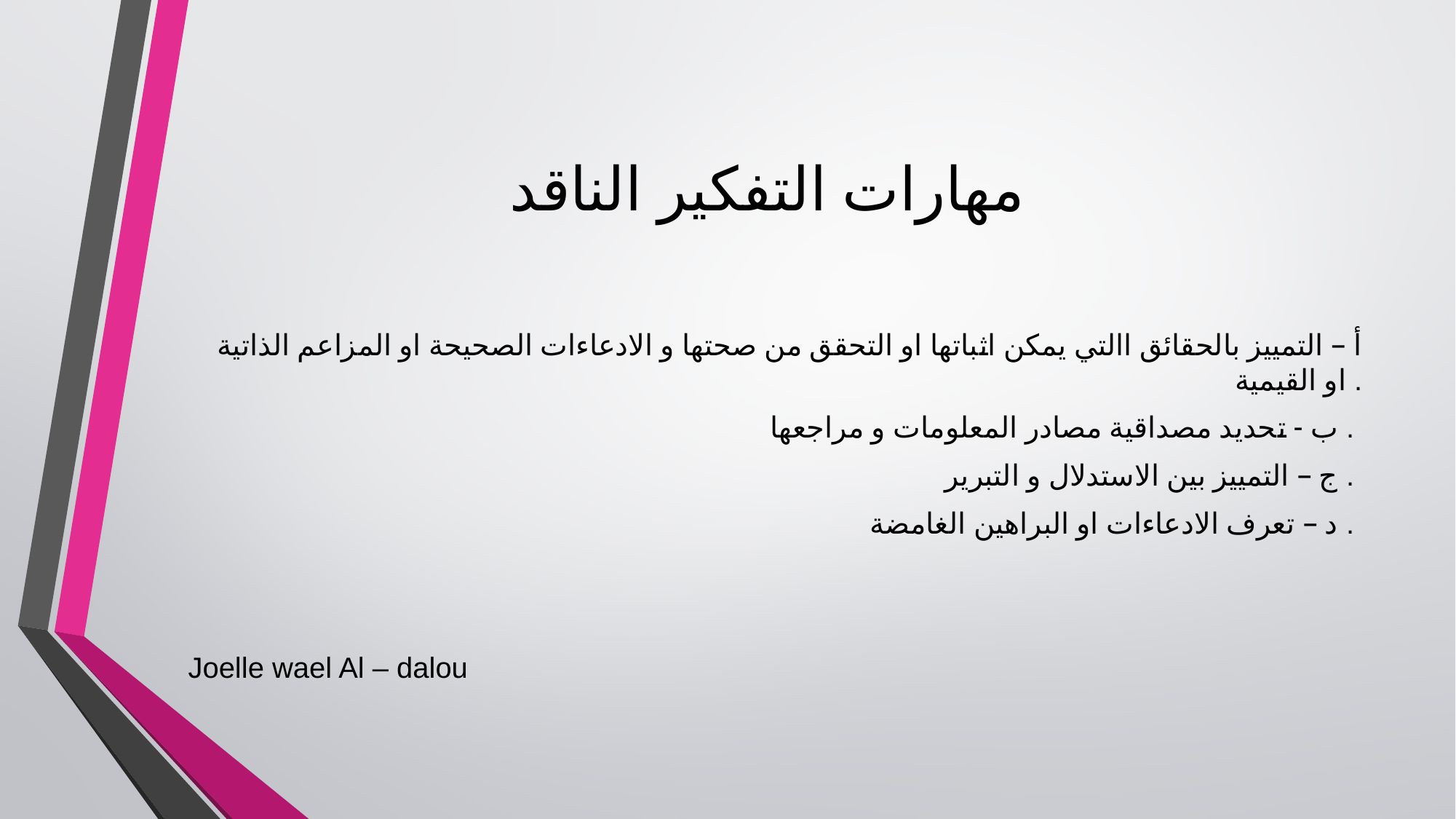

# مهارات التفكير الناقد
أ – التمييز بالحقائق االتي يمكن اثباتها او التحقق من صحتها و الادعاءات الصحيحة او المزاعم الذاتية او القيمية .
ب - تحديد مصداقية مصادر المعلومات و مراجعها .
ج – التمييز بين الاستدلال و التبرير .
د – تعرف الادعاءات او البراهين الغامضة .

Joelle wael Al – dalou